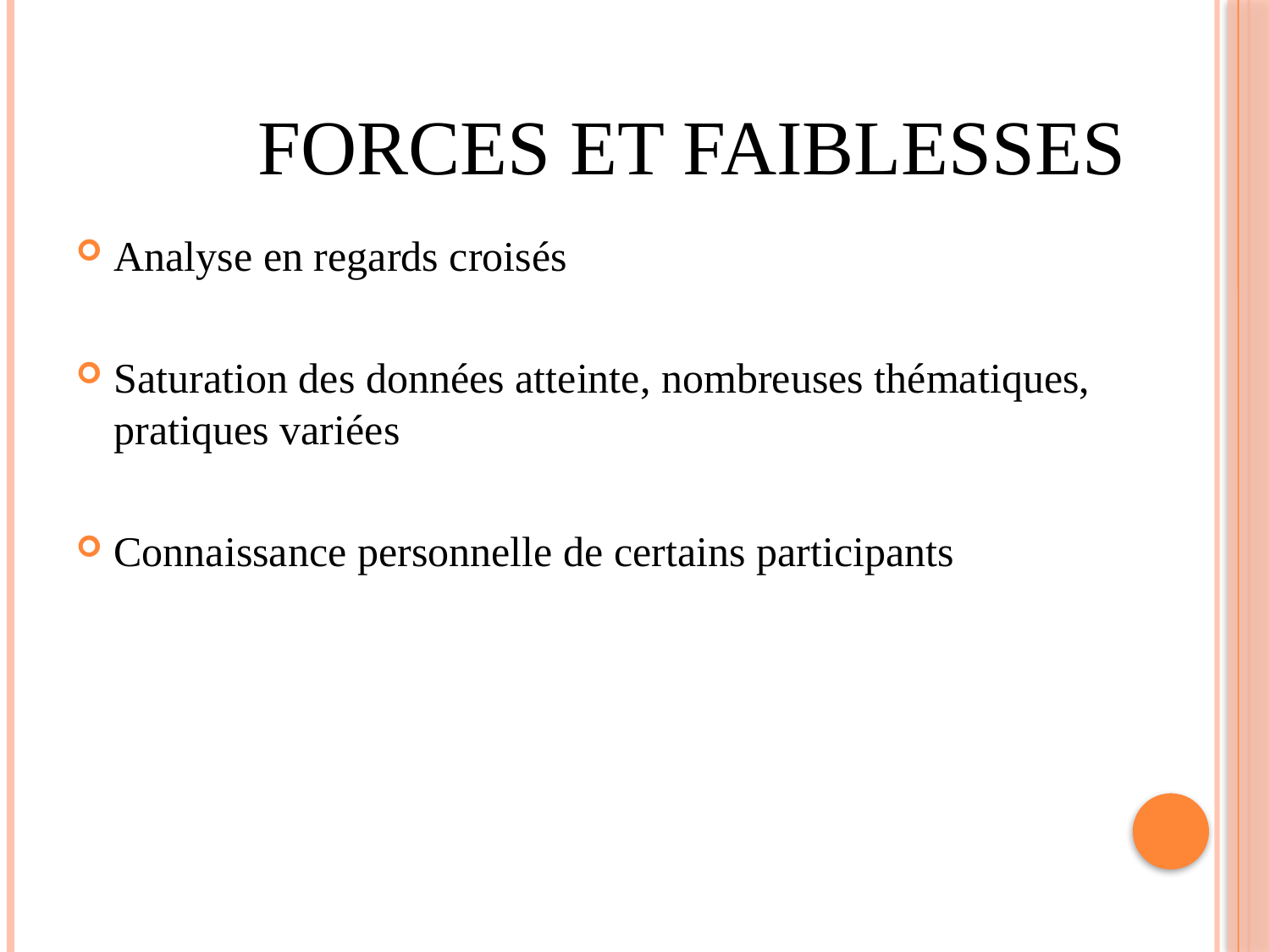

# Forces et faiblesses
Analyse en regards croisés

Saturation des données atteinte, nombreuses thématiques, pratiques variées

Connaissance personnelle de certains participants